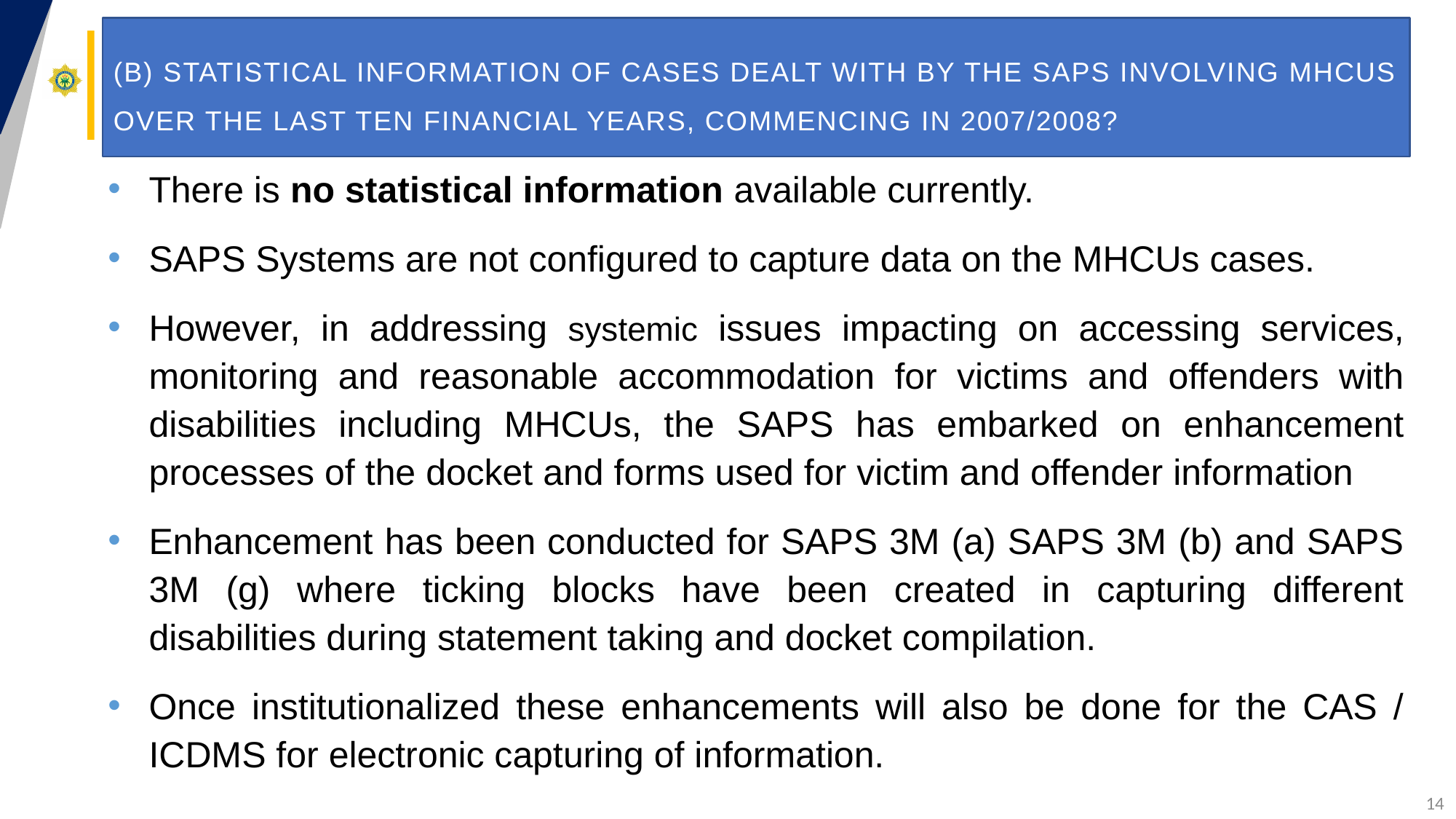

# (b) Statistical information of cases dealt with by the SAPS involving MHCUs over the last ten financial years, commencing in 2007/2008?
There is no statistical information available currently.
SAPS Systems are not configured to capture data on the MHCUs cases.
However, in addressing systemic issues impacting on accessing services, monitoring and reasonable accommodation for victims and offenders with disabilities including MHCUs, the SAPS has embarked on enhancement processes of the docket and forms used for victim and offender information
Enhancement has been conducted for SAPS 3M (a) SAPS 3M (b) and SAPS 3M (g) where ticking blocks have been created in capturing different disabilities during statement taking and docket compilation.
Once institutionalized these enhancements will also be done for the CAS / ICDMS for electronic capturing of information.
14